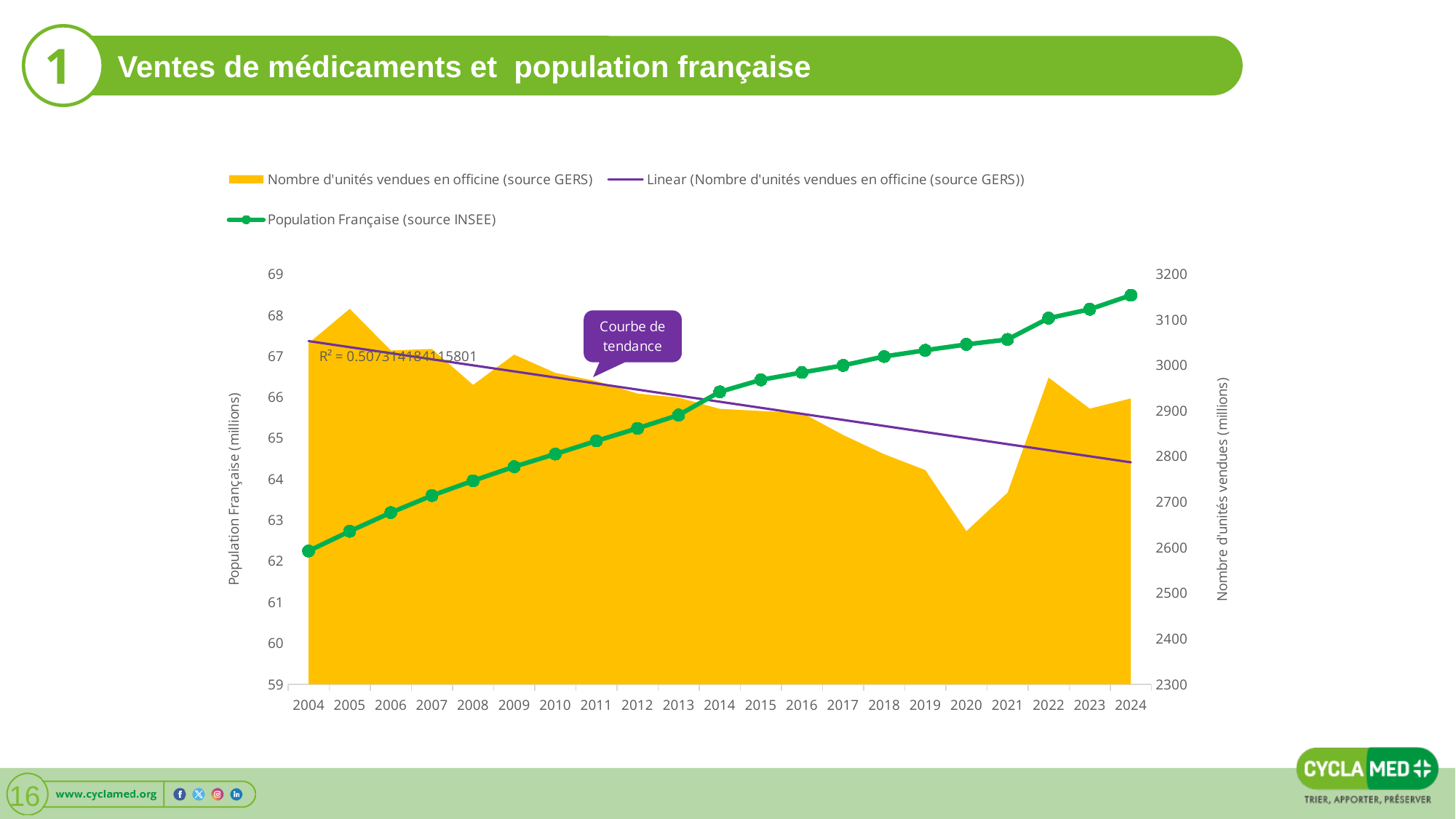

1
Ventes de médicaments et  population française

### Chart

| Category | Nombre d'unités vendues en officine (source GERS) | Population Française (source INSEE) |
|---|---|---|
| 2004 | 3048.4879069999997 | 62.251062 |
| 2005 | 3123.803352 | 62.730537 |
| 2006 | 3032.5554359999996 | 63.186116999999996 |
| 2007 | 3035.906967 | 63.60069 |
| 2008 | 2957.032005 | 63.961859 |
| 2009 | 3023.40737 | 64.30449999999999 |
| 2010 | 2983.362185 | 64.612939 |
| 2011 | 2965.371287 | 64.93339999999999 |
| 2012 | 2938.0 | 65.241241 |
| 2013 | 2929.0 | 65.564756 |
| 2014 | 2904.3842999999997 | 66.130873 |
| 2015 | 2899.7595699999997 | 66.42246899999999 |
| 2016 | 2895.725746 | 66.602645 |
| 2017 | 2847.1264969999997 | 66.77448199999999 |
| 2018 | 2804.807191 | 66.992159 |
| 2019 | 2770.0607529999997 | 67.14410099999999 |
| 2020 | 2635.968019 | 67.287241 |
| 2021 | 2720.41 | 67.407241 |
| 2022 | 2973.0 | 67.926558 |
| 2023 | 2904.889263 | 68.143433 |
| 2024 | 2927.273756 | 68.484493 |
16